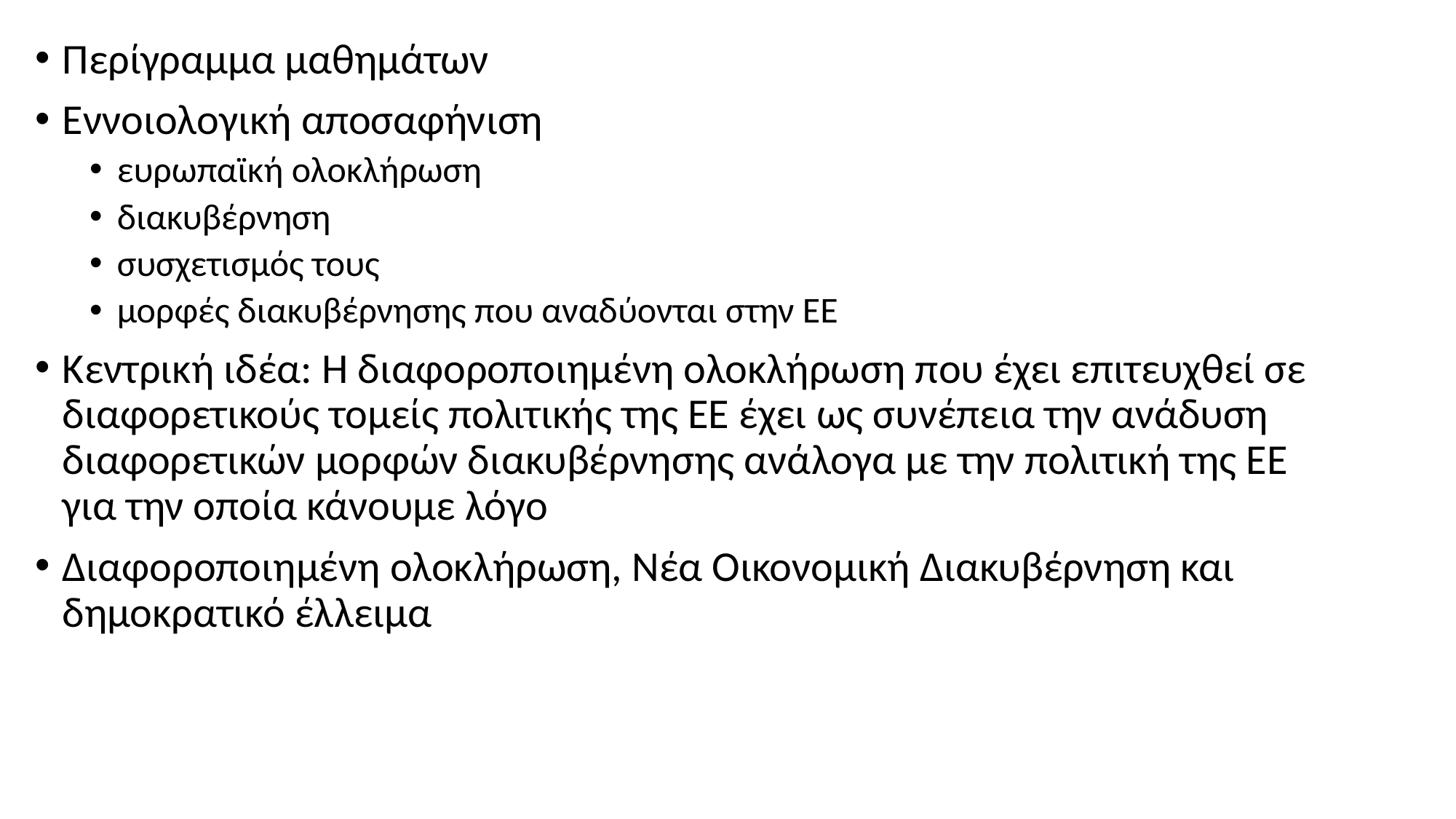

Περίγραμμα μαθημάτων
Εννοιολογική αποσαφήνιση
ευρωπαϊκή ολοκλήρωση
διακυβέρνηση
συσχετισμός τους
μορφές διακυβέρνησης που αναδύονται στην ΕΕ
Κεντρική ιδέα: Η διαφοροποιημένη ολοκλήρωση που έχει επιτευχθεί σε διαφορετικούς τομείς πολιτικής της ΕΕ έχει ως συνέπεια την ανάδυση διαφορετικών μορφών διακυβέρνησης ανάλογα με την πολιτική της ΕΕ για την οποία κάνουμε λόγο
Διαφοροποιημένη ολοκλήρωση, Νέα Οικονομική Διακυβέρνηση και δημοκρατικό έλλειμα